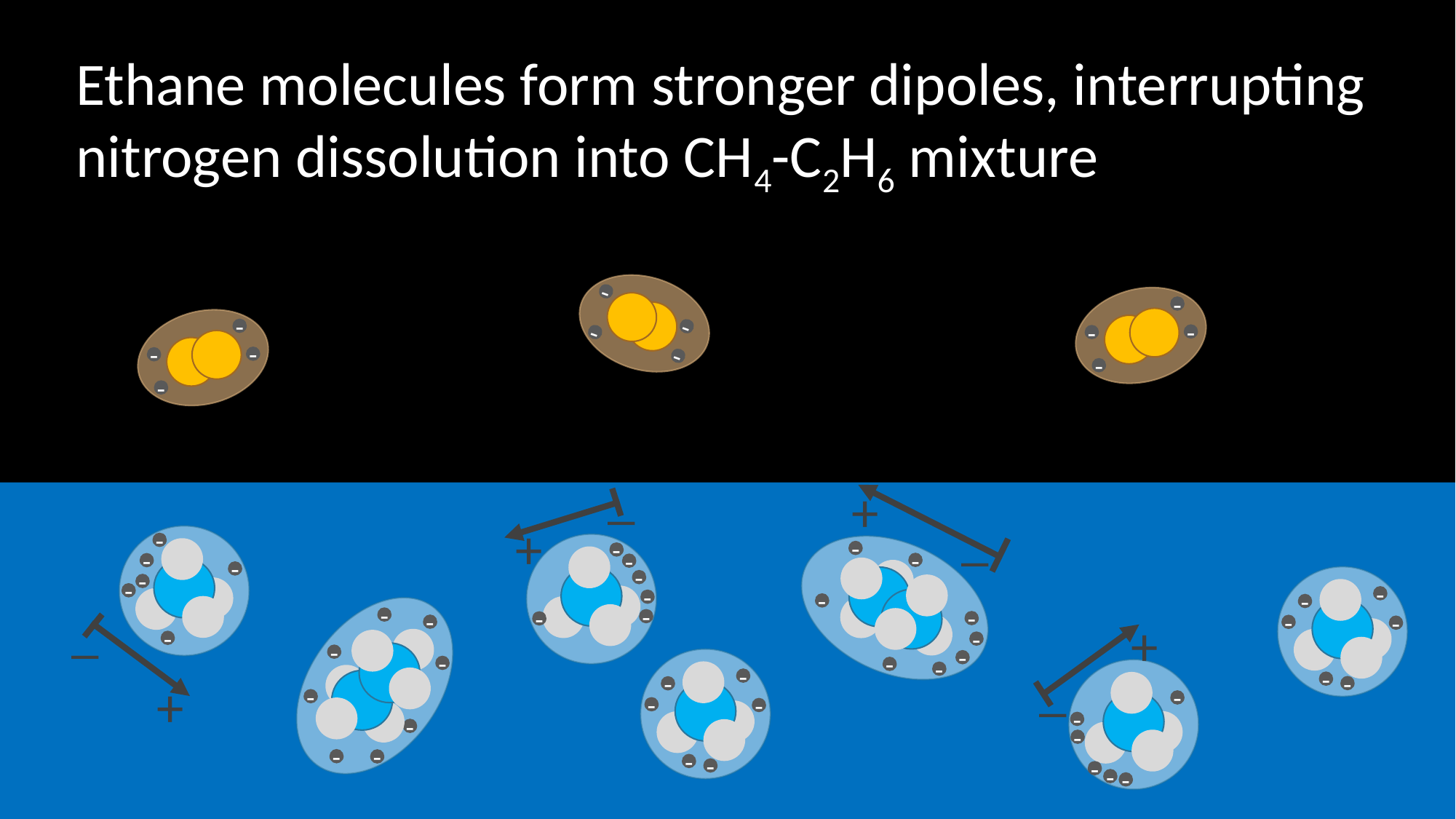

# Ethane molecules form stronger dipoles, interrupting nitrogen dissolution into CH4-C2H6 mixture

-

-

-
-
-
-
-

-
-
-
-
-
_
+

_
+

-

-
-

-
-
-

-

-
-

-

-

-
_
-
-

+
-

-
-
-

-
-
-

-
-

-

-
_
-
-

-

+

-

-

-
-

-
-

-

-

-
-

-

-
-
-
-
-
-
-